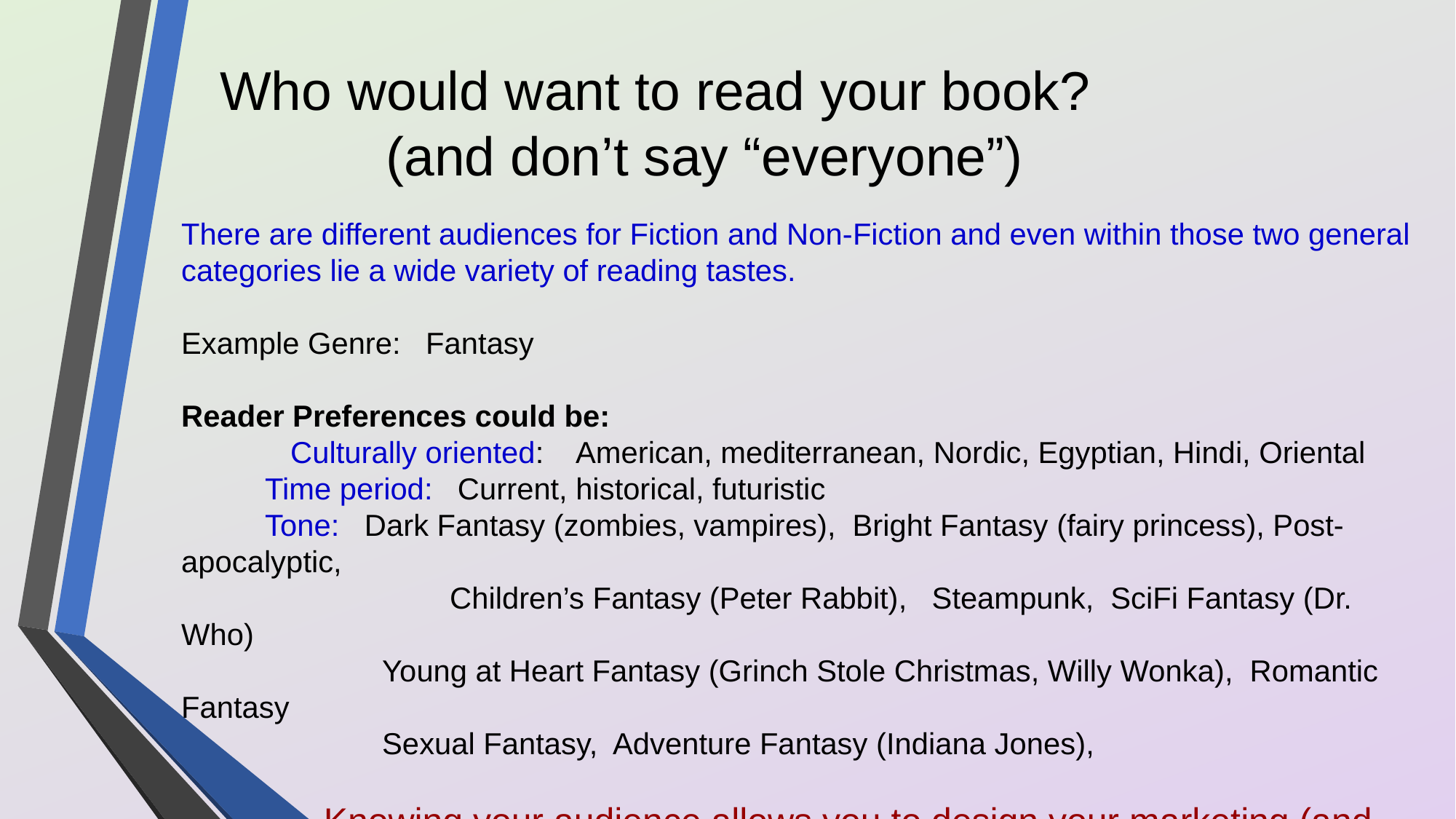

Who would want to read your book?
           (and don’t say “everyone”)
There are different audiences for Fiction and Non-Fiction and even within those two general categories lie a wide variety of reading tastes.

Example Genre:   Fantasy

Reader Preferences could be:
	Culturally oriented:    American, mediterranean, Nordic, Egyptian, Hindi, Oriental
          Time period:   Current, historical, futuristic
          Tone:   Dark Fantasy (zombies, vampires),  Bright Fantasy (fairy princess), Post-apocalyptic,
		      Children’s Fantasy (Peter Rabbit),   Steampunk,  SciFi Fantasy (Dr. Who)
                        Young at Heart Fantasy (Grinch Stole Christmas, Willy Wonka),  Romantic Fantasy
                        Sexual Fantasy,  Adventure Fantasy (Indiana Jones),

              Knowing your audience allows you to design your marketing (and book
               cover) in a style that is calculated to attract that particular group of buyers.